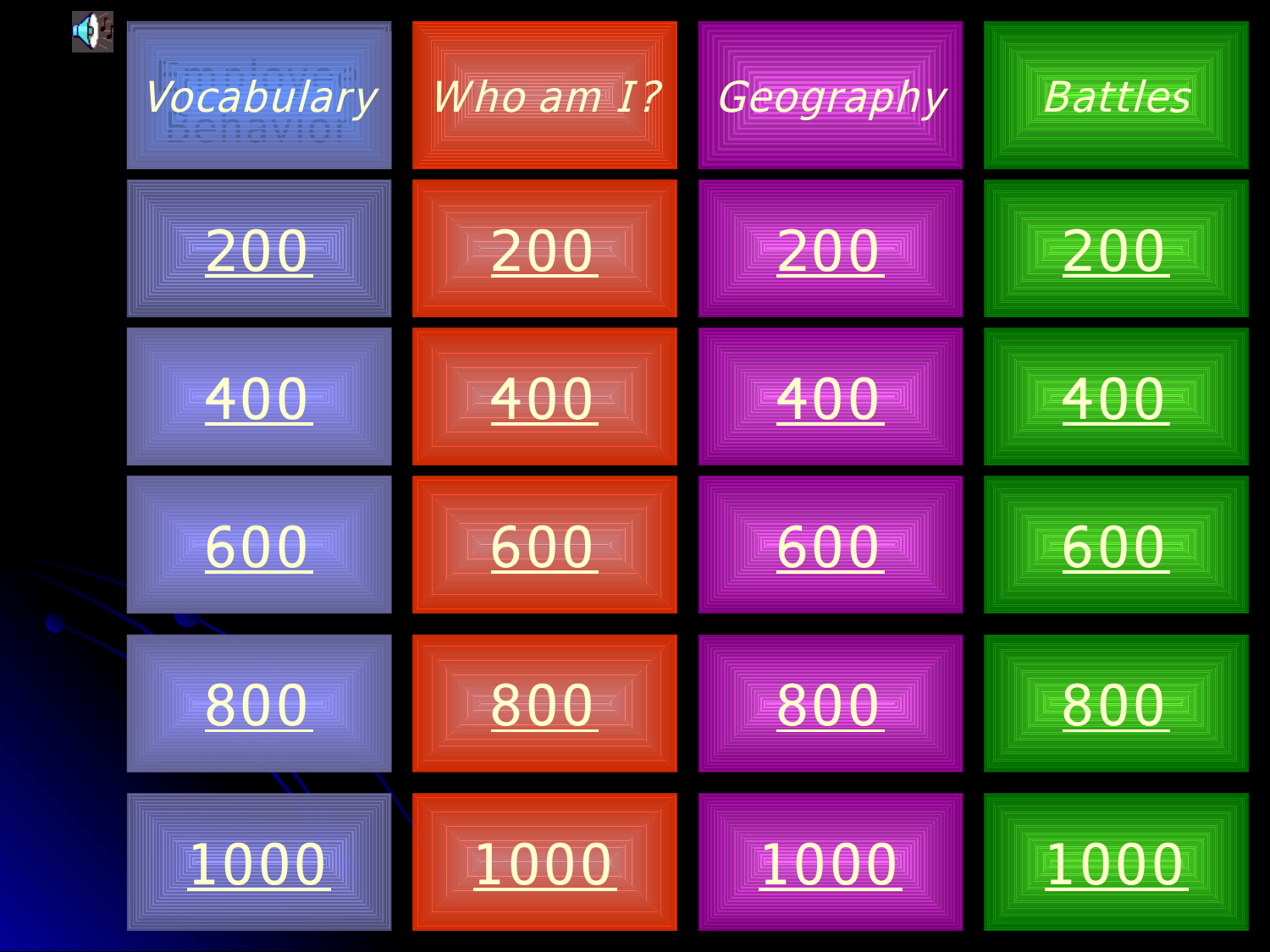

Vocabulary
Who am I?
Geography

Battles

Employee
Behavior
200
200
200
200

400
400
400
400

600
600
600
600

800
800
800
800
1000
1000
1000
1000